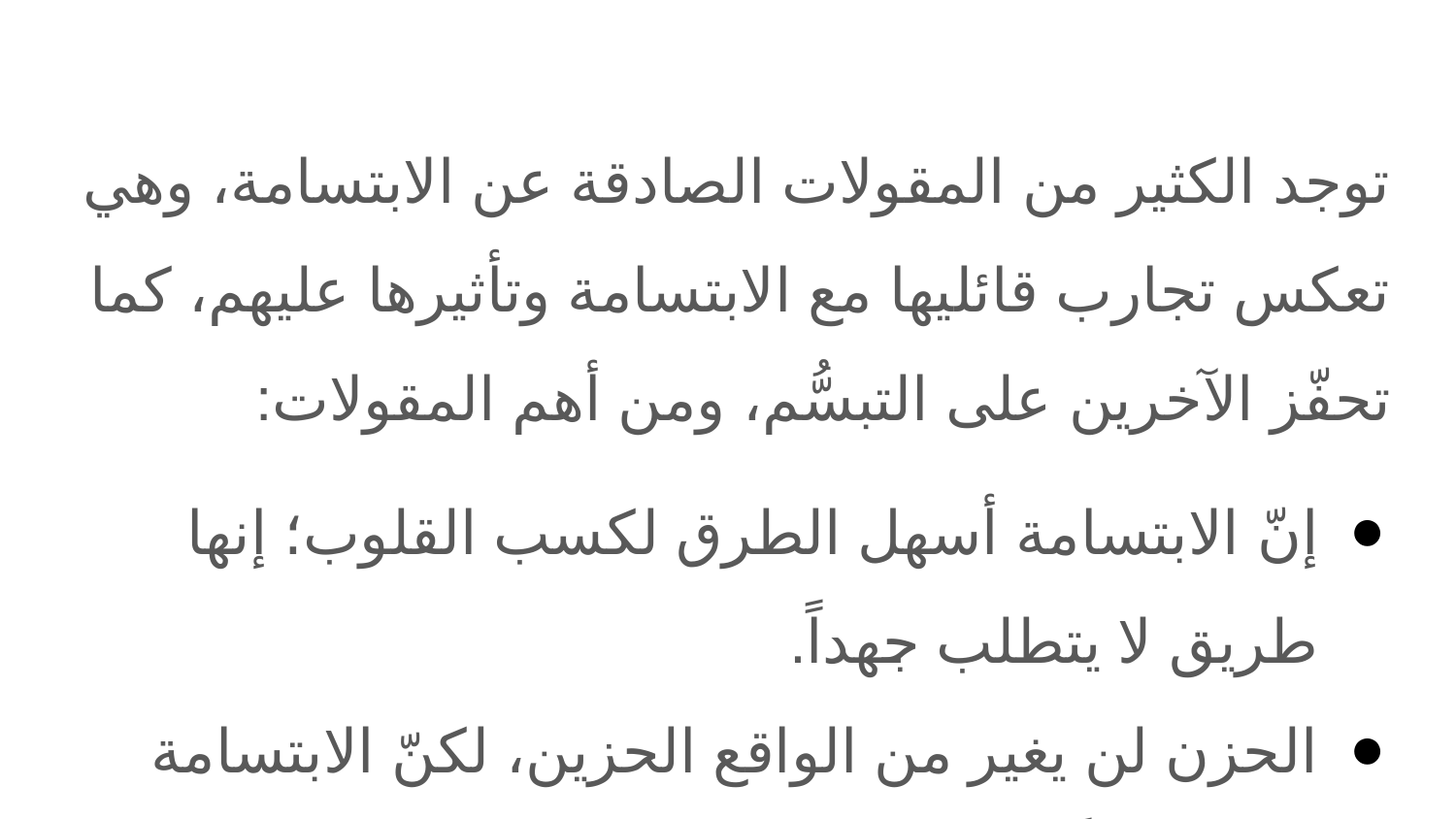

توجد الكثير من المقولات الصادقة عن الابتسامة، وهي تعكس تجارب قائليها مع الابتسامة وتأثيرها عليهم، كما تحفّز الآخرين على التبسُّم، ومن أهم المقولات:
إنّ الابتسامة أسهل الطرق لكسب القلوب؛ إنها طريق لا يتطلب جهداً.
الحزن لن يغير من الواقع الحزين، لكنّ الابتسامة تفتح واقعاً آخر.